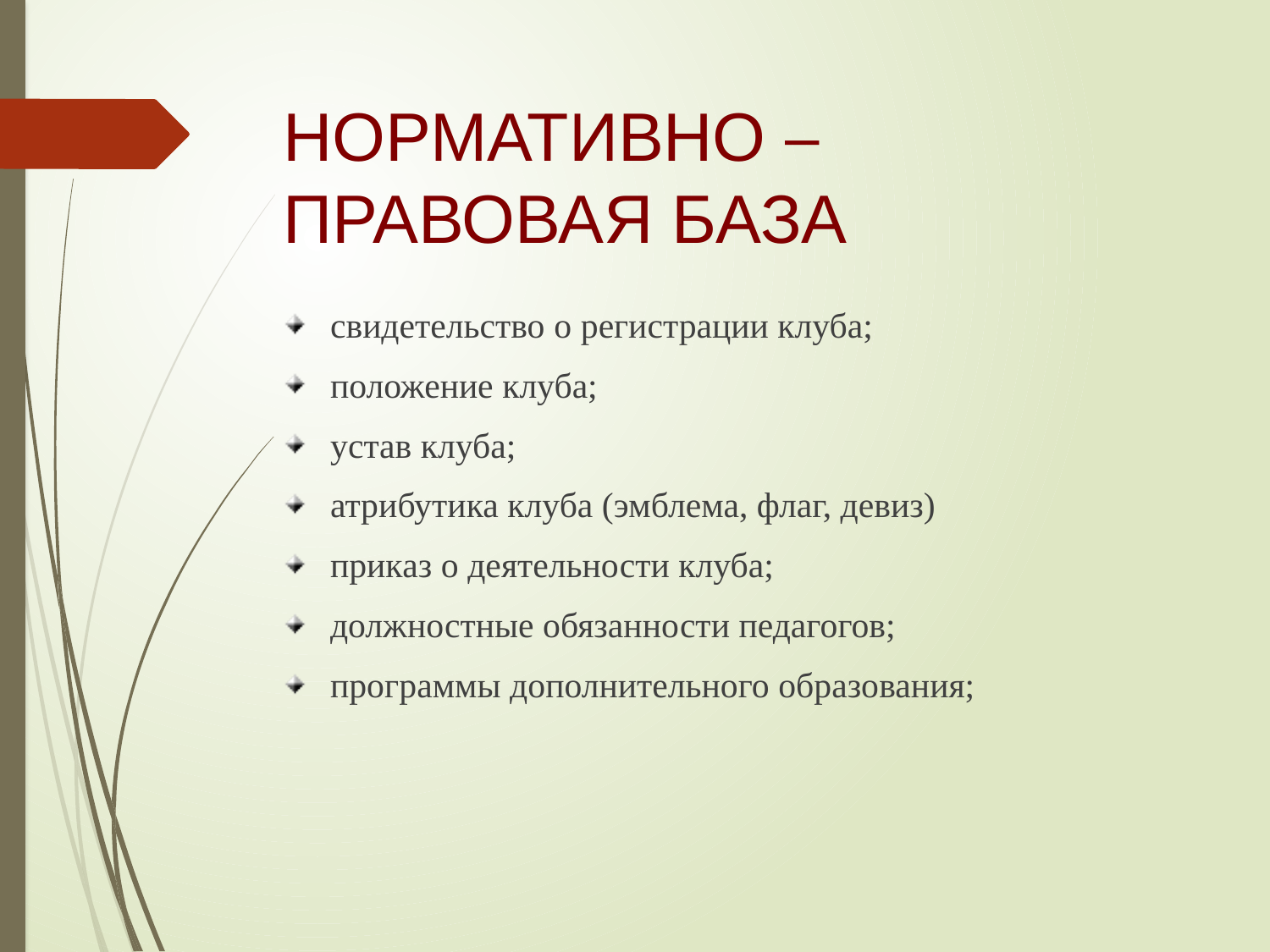

# НОРМАТИВНО –ПРАВОВАЯ БАЗА
свидетельство о регистрации клуба;
положение клуба;
устав клуба;
атрибутика клуба (эмблема, флаг, девиз)
приказ о деятельности клуба;
должностные обязанности педагогов;
программы дополнительного образования;